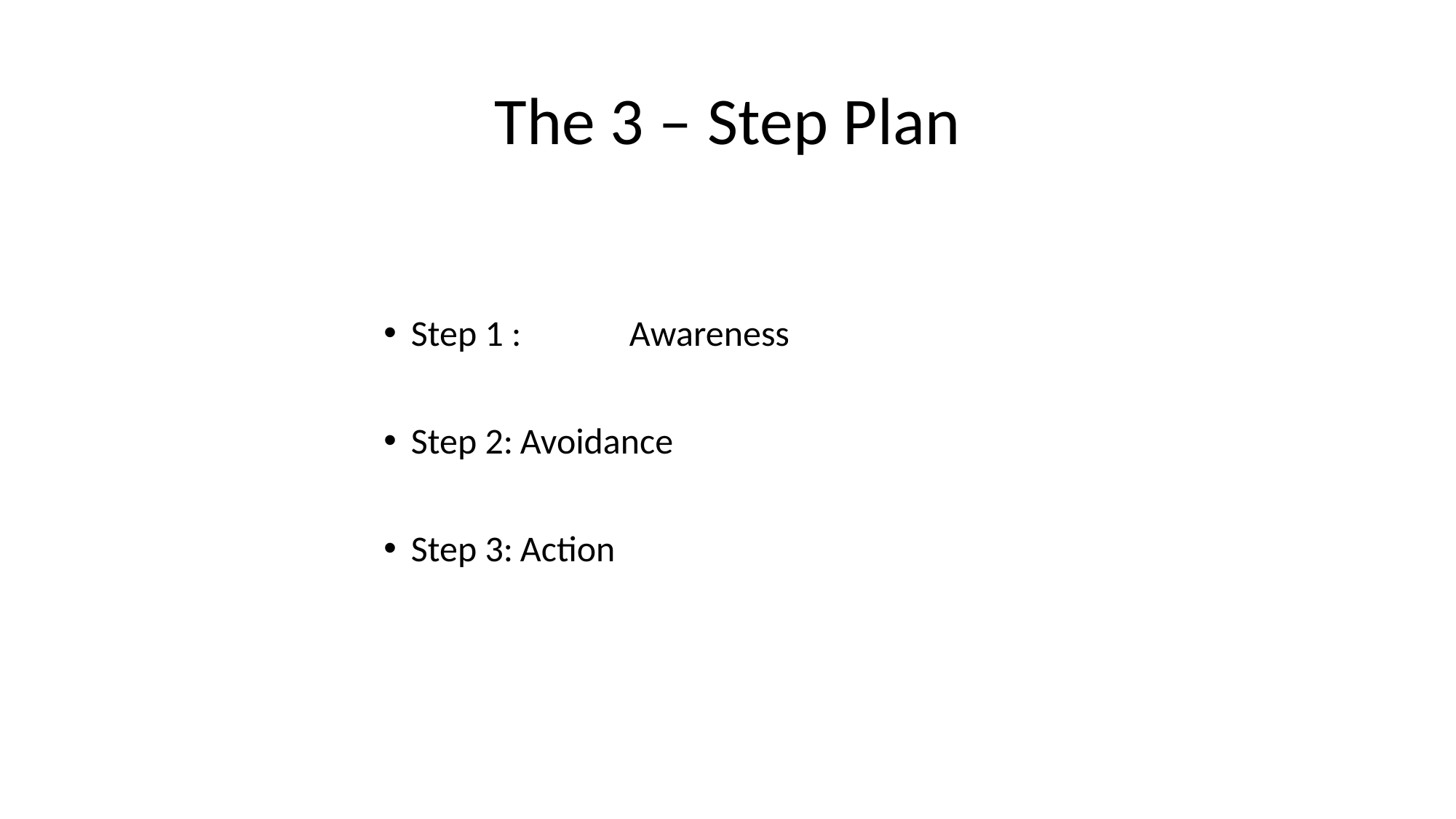

# The 3 – Step Plan

Step 1 :	Awareness

Step 2:	Avoidance

Step 3:	Action